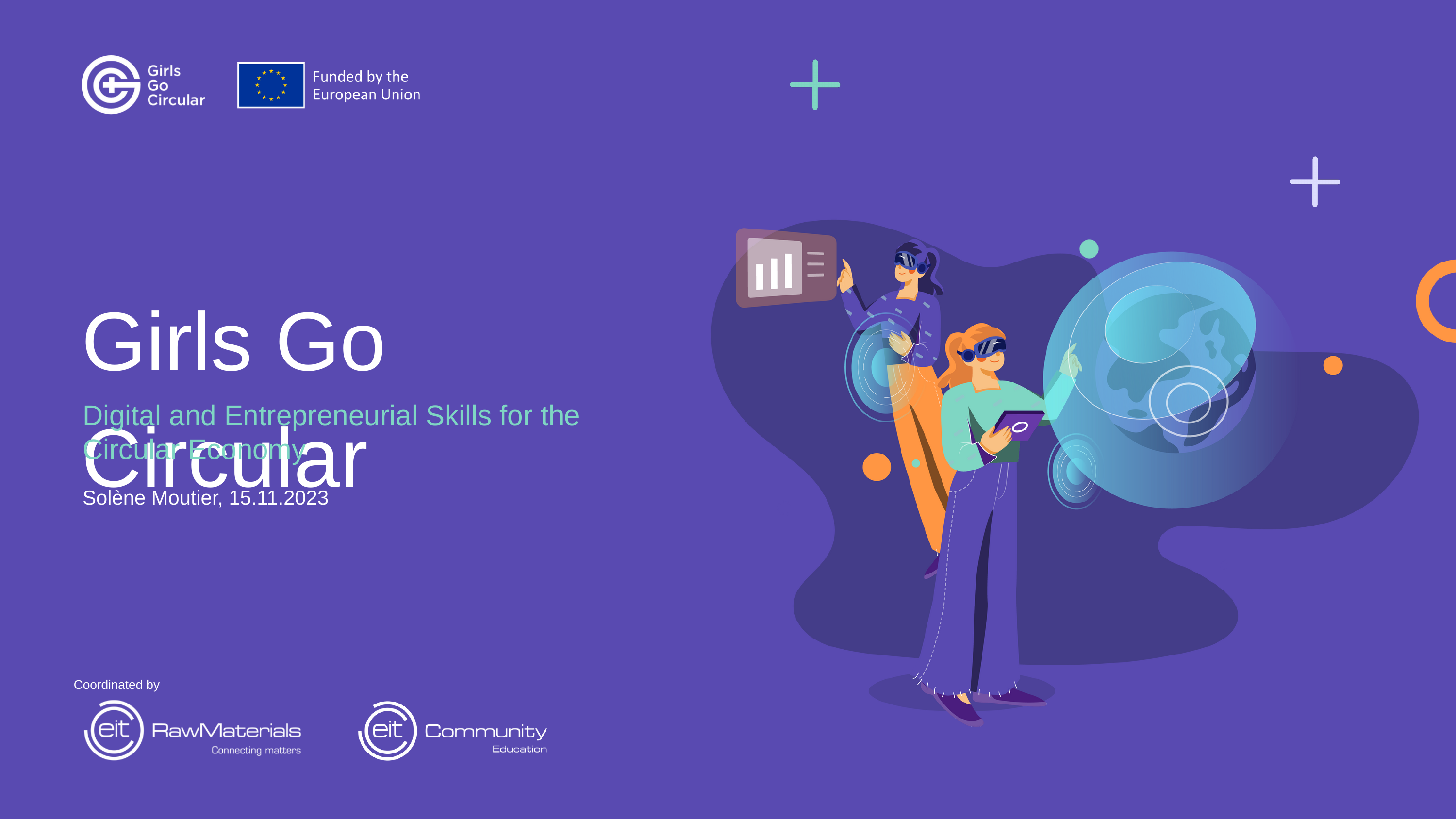

Girls Go Circular
Digital and Entrepreneurial Skills for the
Circular Economy
Solène Moutier, 15.11.2023

Coordinated by